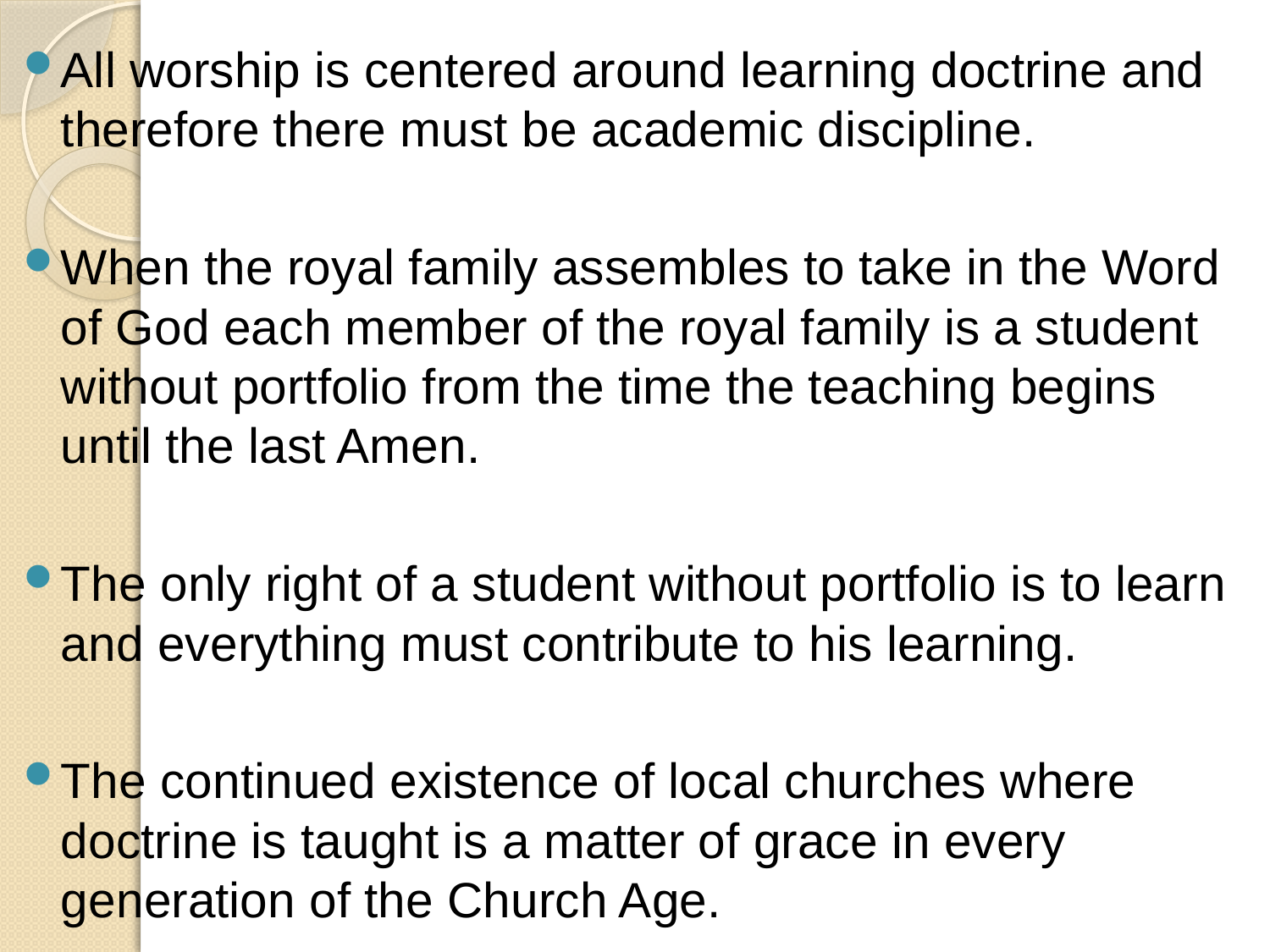

All worship is centered around learning doctrine and therefore there must be academic discipline.

When the royal family assembles to take in the Word of God each member of the royal family is a student without portfolio from the time the teaching begins until the last Amen.

The only right of a student without portfolio is to learn and everything must contribute to his learning.

The continued existence of local churches where doctrine is taught is a matter of grace in every generation of the Church Age.